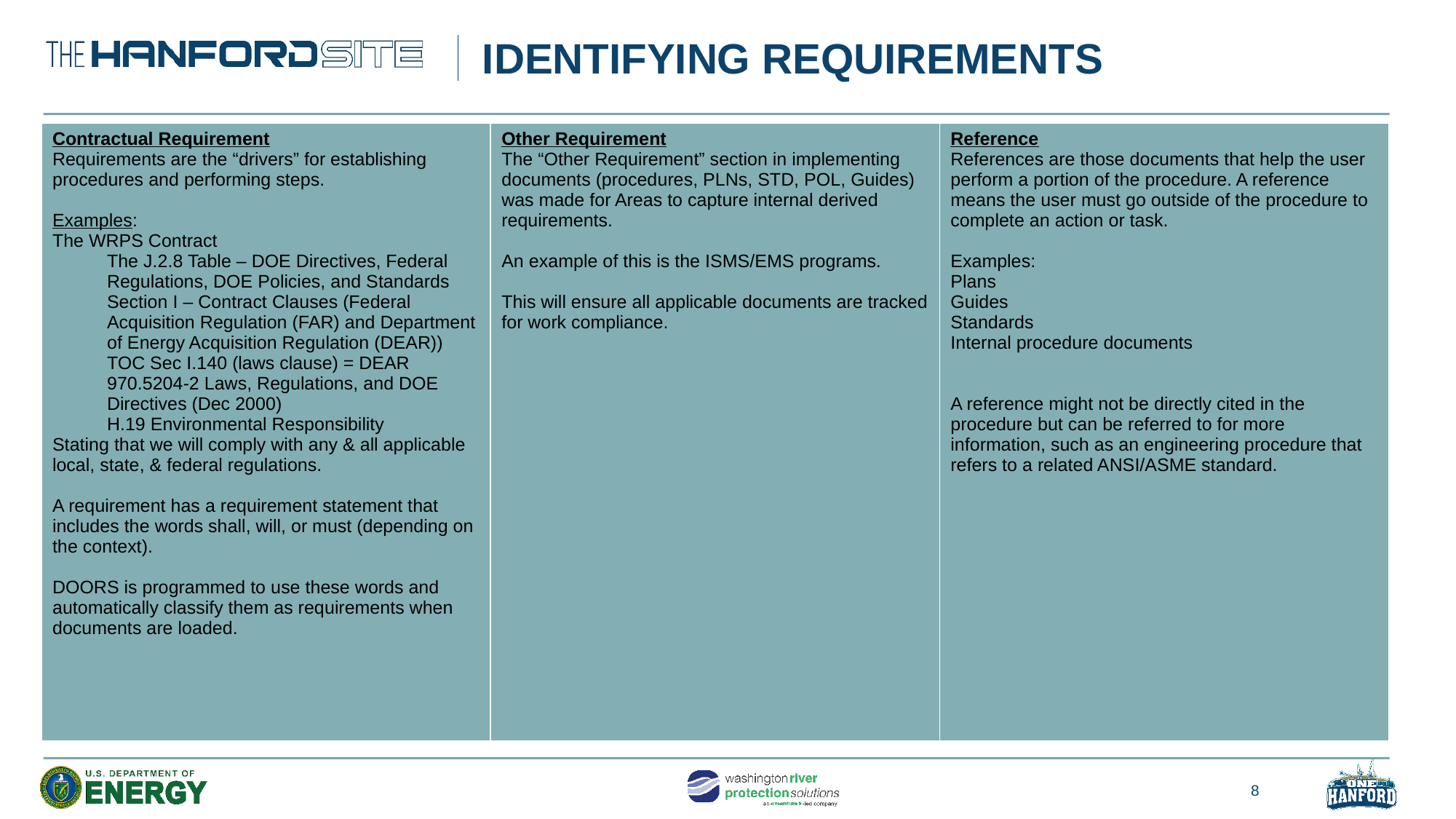

# IDENTIFYING REQUIREMENTS
| Contractual Requirement Requirements are the “drivers” for establishing procedures and performing steps. Examples: The WRPS Contract The J.2.8 Table – DOE Directives, Federal Regulations, DOE Policies, and Standards Section I – Contract Clauses (Federal Acquisition Regulation (FAR) and Department of Energy Acquisition Regulation (DEAR)) TOC Sec I.140 (laws clause) = DEAR 970.5204-2 Laws, Regulations, and DOE Directives (Dec 2000) H.19 Environmental Responsibility Stating that we will comply with any & all applicable local, state, & federal regulations. A requirement has a requirement statement that includes the words shall, will, or must (depending on the context). DOORS is programmed to use these words and automatically classify them as requirements when documents are loaded. | Other Requirement The “Other Requirement” section in implementing documents (procedures, PLNs, STD, POL, Guides) was made for Areas to capture internal derived requirements. An example of this is the ISMS/EMS programs. This will ensure all applicable documents are tracked for work compliance. | Reference References are those documents that help the user perform a portion of the procedure. A reference means the user must go outside of the procedure to complete an action or task. Examples: Plans Guides Standards Internal procedure documents A reference might not be directly cited in the procedure but can be referred to for more information, such as an engineering procedure that refers to a related ANSI/ASME standard. |
| --- | --- | --- |